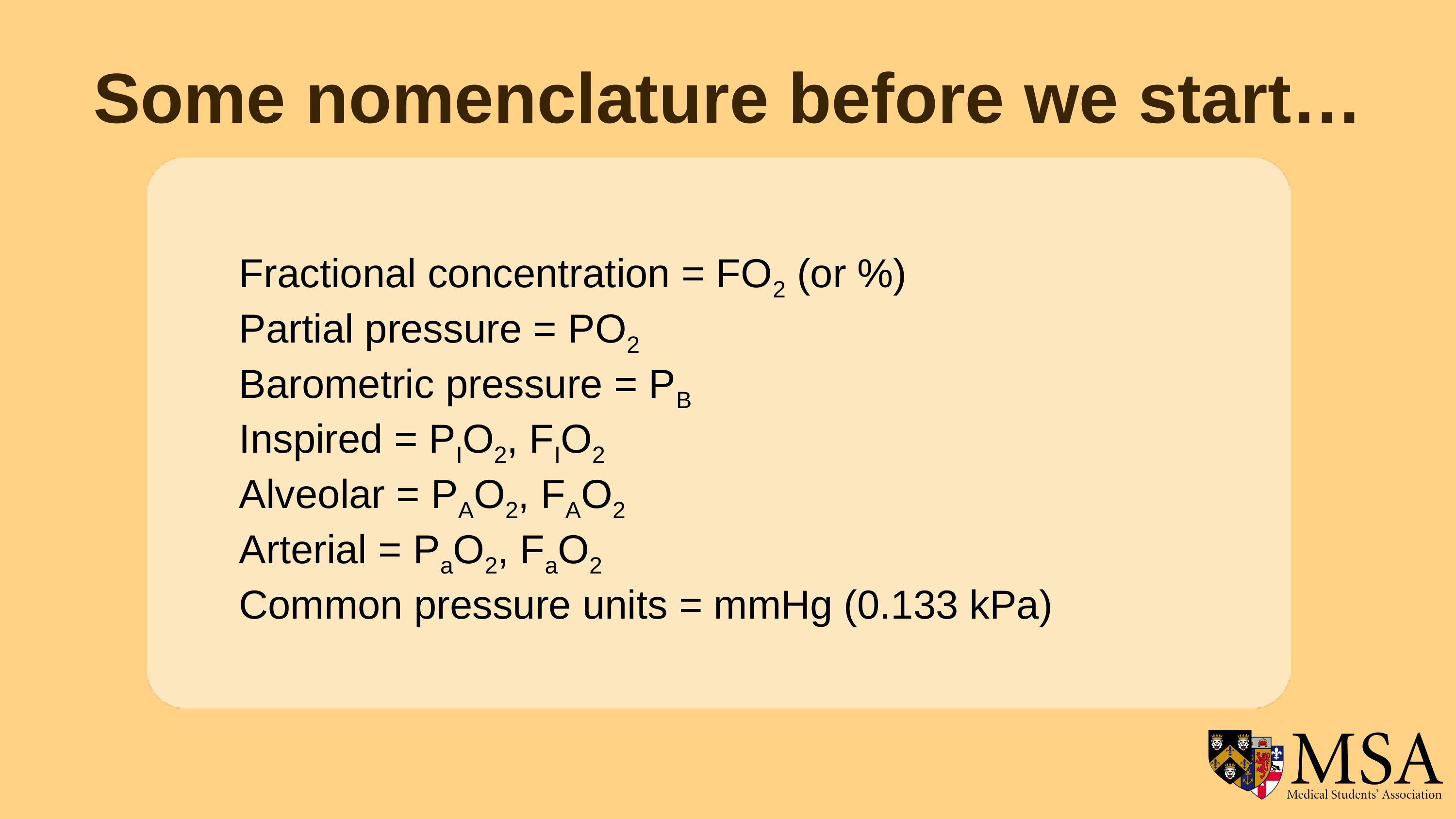

Some nomenclature before we start…

Fractional concentration = FO2 (or %)
Partial pressure = PO2
Barometric pressure = PB
Inspired = PIO2, FIO2
Alveolar = PAO2, FAO2
Arterial = PaO2, FaO2
Common pressure units = mmHg (0.133 kPa)